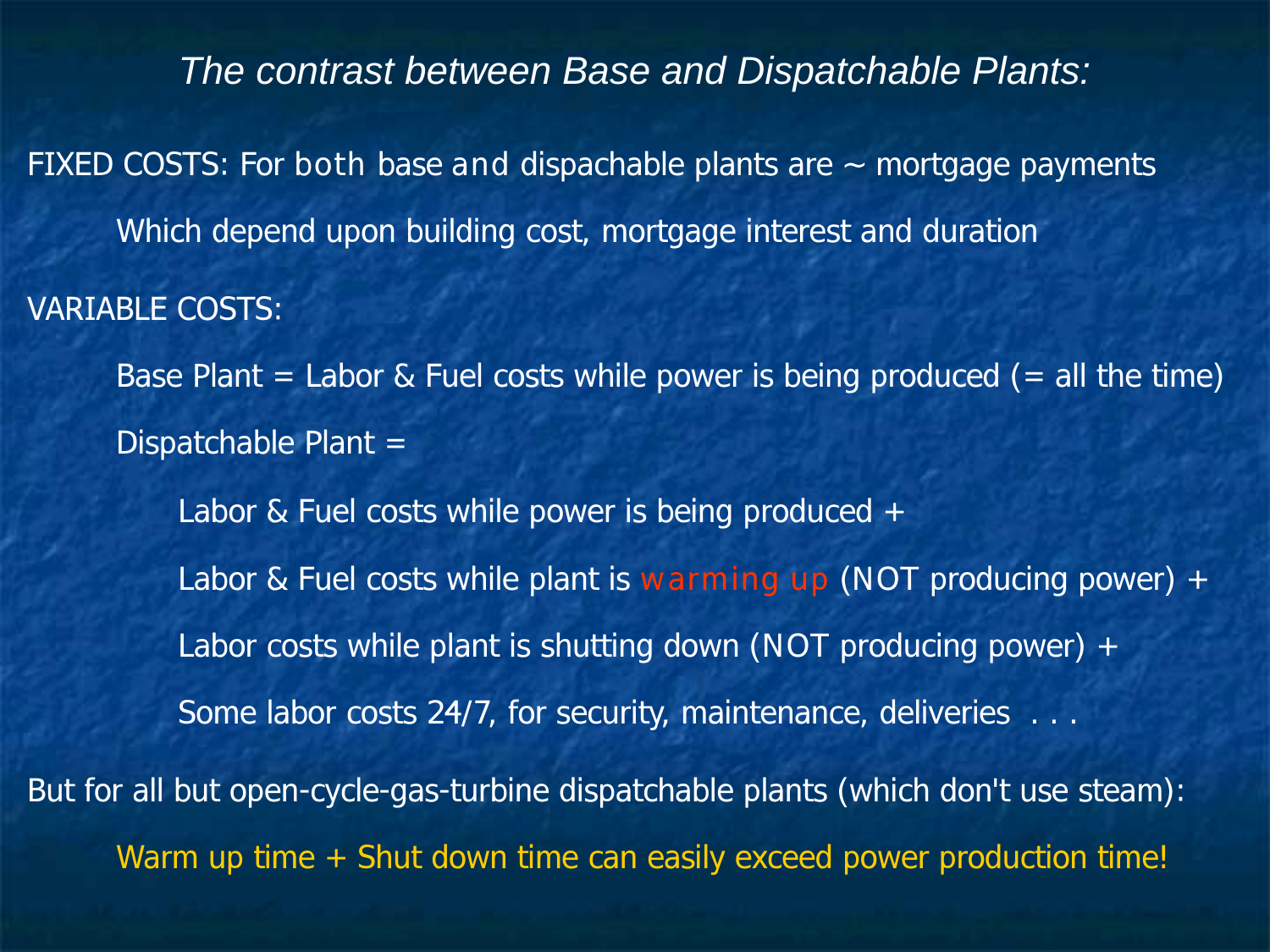

# The contrast between Base and Dispatchable Plants:
FIXED COSTS: For both base and dispachable plants are ~ mortgage payments

Which depend upon building cost, mortgage interest and duration

VARIABLE COSTS:

Base Plant = Labor & Fuel costs while power is being produced (= all the time)

Dispatchable Plant =

Labor & Fuel costs while power is being produced +

Labor & Fuel costs while plant is warming up (NOT producing power) +

Labor costs while plant is shutting down (NOT producing power) +

Some labor costs 24/7, for security, maintenance, deliveries  . . .

But for all but open-cycle-gas-turbine dispatchable plants (which don't use steam):

Warm up time + Shut down time can easily exceed power production time!